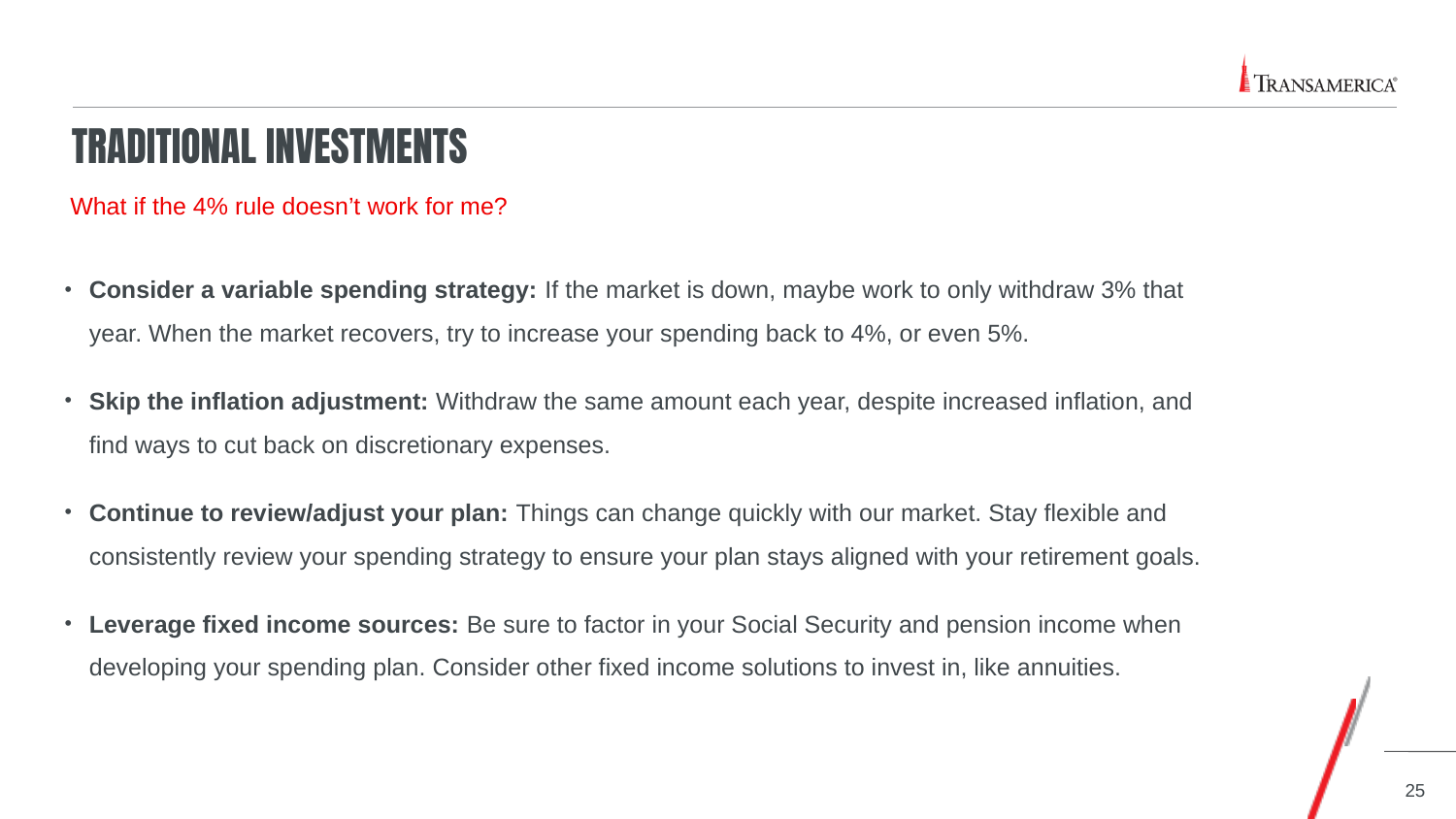

# Traditional investments
What if the 4% rule doesn’t work for me?
Consider a variable spending strategy: If the market is down, maybe work to only withdraw 3% that year. When the market recovers, try to increase your spending back to 4%, or even 5%.
Skip the inflation adjustment: Withdraw the same amount each year, despite increased inflation, and find ways to cut back on discretionary expenses.
Continue to review/adjust your plan: Things can change quickly with our market. Stay flexible and consistently review your spending strategy to ensure your plan stays aligned with your retirement goals.
Leverage fixed income sources: Be sure to factor in your Social Security and pension income when developing your spending plan. Consider other fixed income solutions to invest in, like annuities.
25